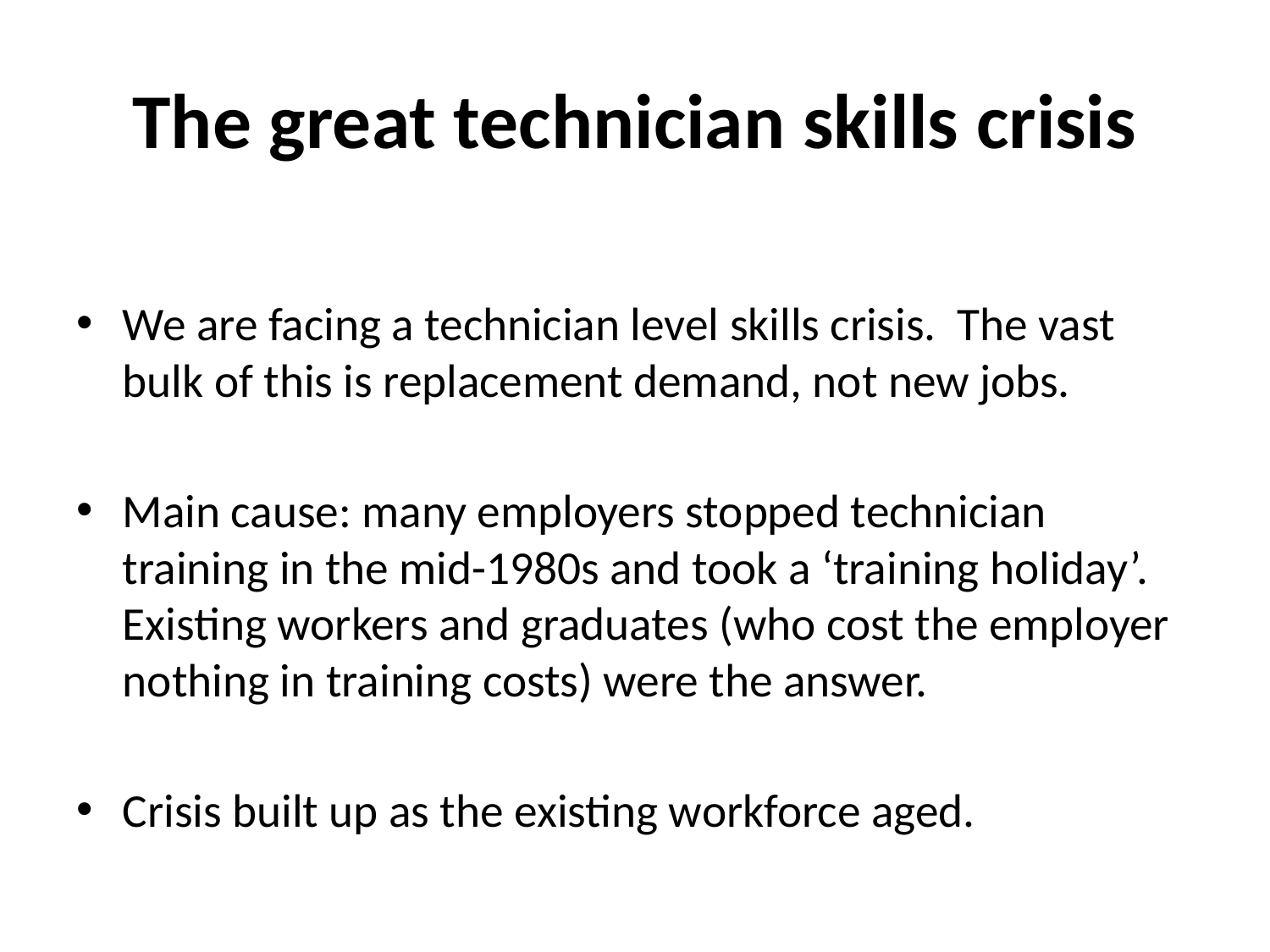

# The great technician skills crisis

We are facing a technician level skills crisis.  The vast bulk of this is replacement demand, not new jobs.

Main cause: many employers stopped technician training in the mid-1980s and took a ‘training holiday’.  Existing workers and graduates (who cost the employer nothing in training costs) were the answer.

Crisis built up as the existing workforce aged.